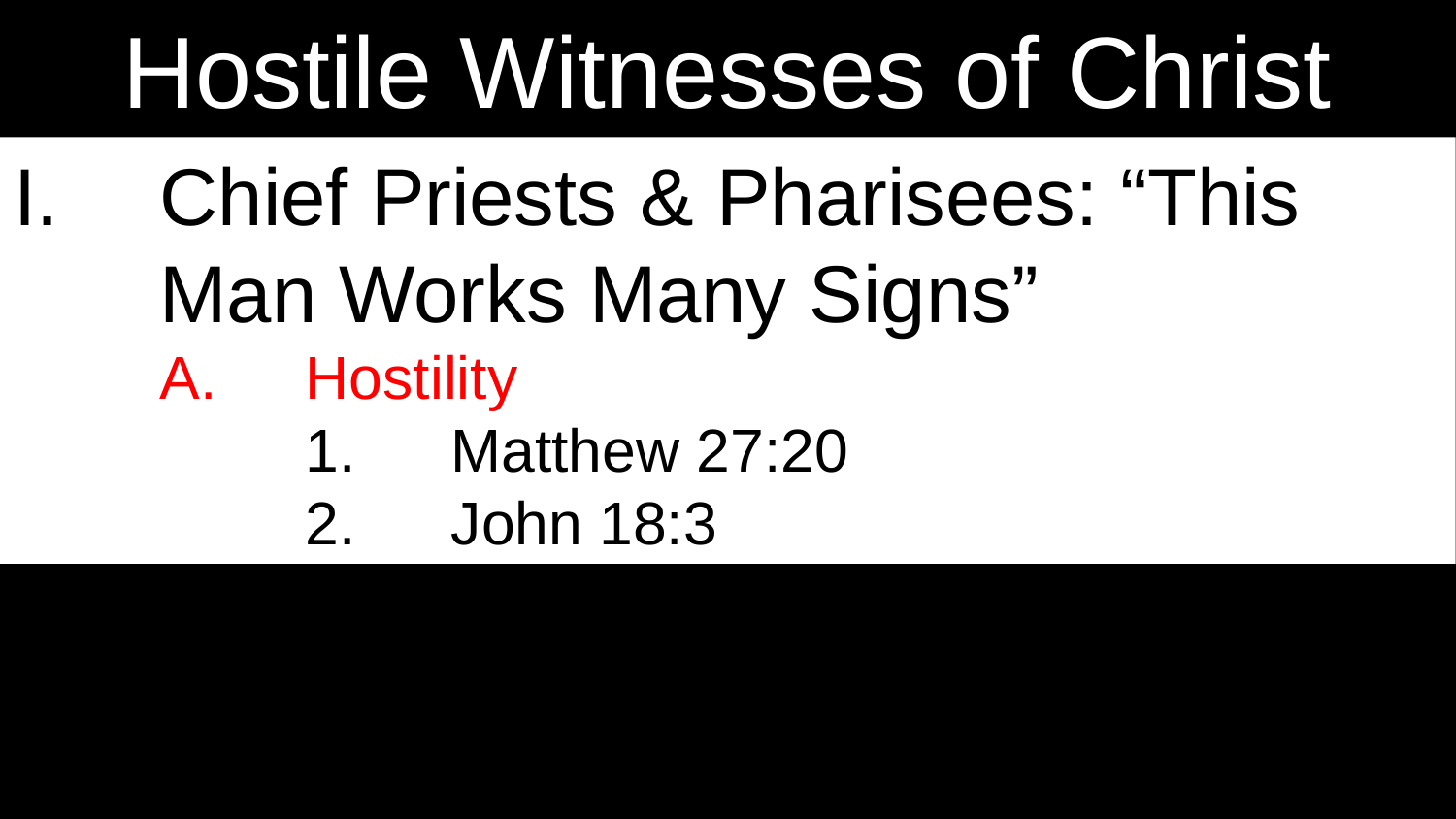

Hostile Witnesses of Christ

Chief Priests & Pharisees: “This Man Works Many Signs”
Hostility
Matthew 27:20
John 18:3